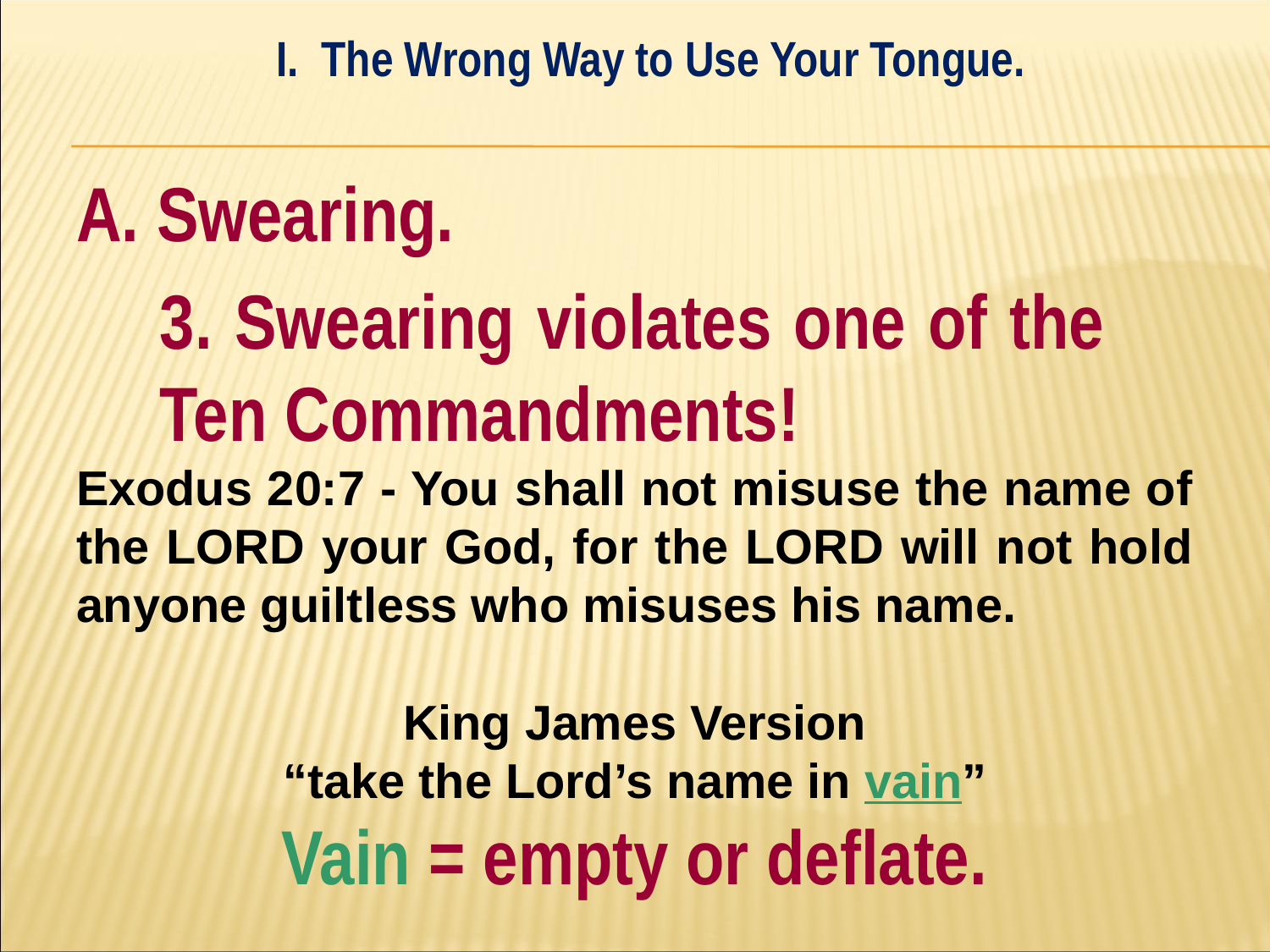

I.  The Wrong Way to Use Your Tongue.
#
A. Swearing.
	3. Swearing violates one of the 	Ten Commandments!
Exodus 20:7 - You shall not misuse the name of the LORD your God, for the LORD will not hold anyone guiltless who misuses his name.

King James Version
“take the Lord’s name in vain”
Vain = empty or deflate.